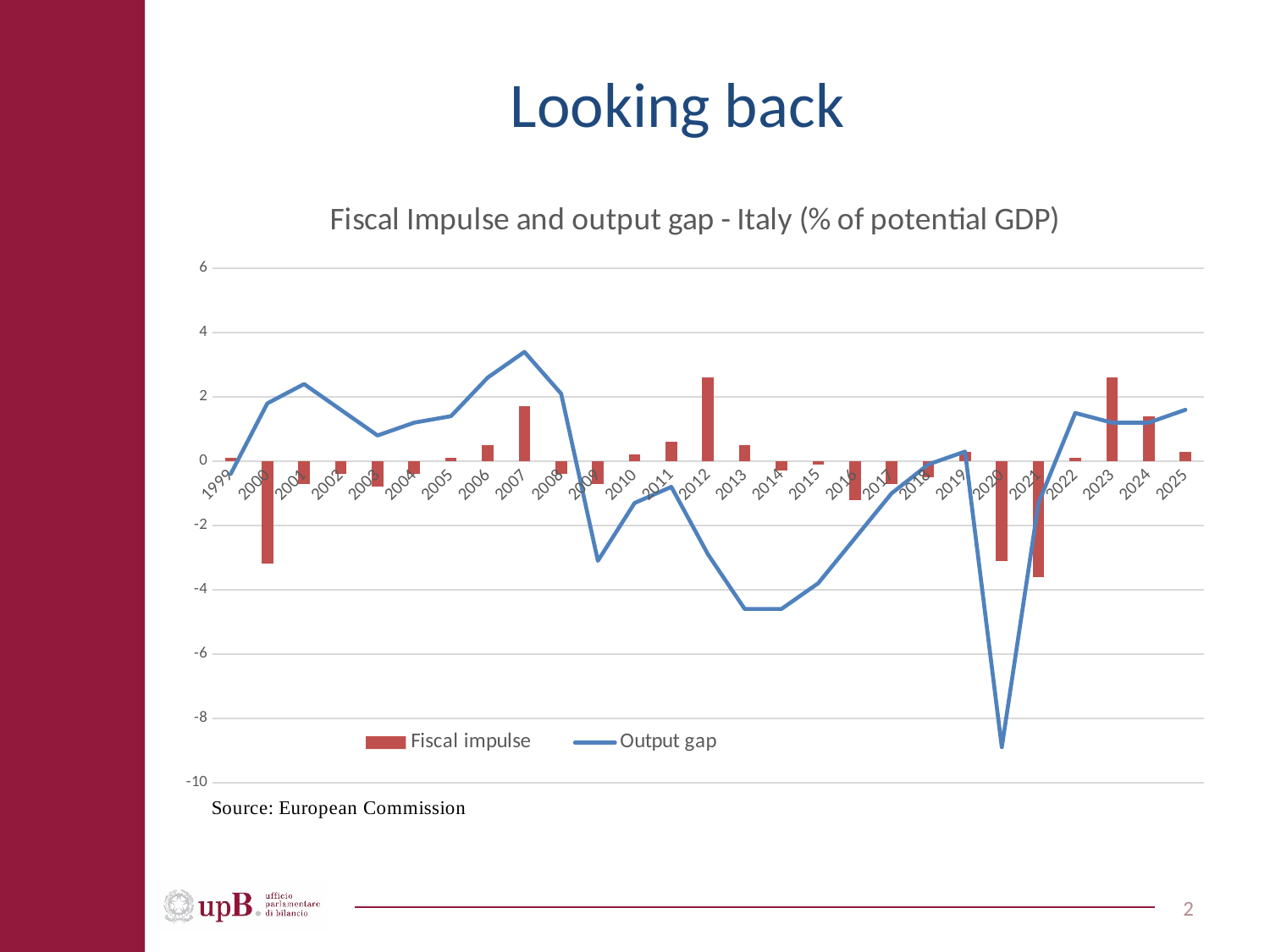

# Looking back

### Chart: Fiscal Impulse and output gap - Italy (% of potential GDP)

| Category | Fiscal impulse | Output gap |
|---|---|---|
| 1999 | 0.10000000000000142 | -0.4 |
| 2000 | -3.2000000000000015 | 1.8 |
| 2001 | -0.6999999999999997 | 2.4 |
| 2002 | -0.4000000000000002 | 1.6 |
| 2003 | -0.8 | 0.8 |
| 2004 | -0.4 | 1.2 |
| 2005 | 0.09999999999999998 | 1.4 |
| 2006 | 0.5 | 2.6 |
| 2007 | 1.7 | 3.400000000000001 |
| 2008 | -0.3999999999999999 | 2.1 |
| 2009 | -0.7 | -3.1 |
| 2010 | 0.2 | -1.3 |
| 2011 | 0.6000000000000001 | -0.8 |
| 2012 | 2.6 | -2.900000000000001 |
| 2013 | 0.5 | -4.600000000000001 |
| 2014 | -0.2999999999999994 | -4.600000000000001 |
| 2015 | -0.10000000000000098 | -3.8 |
| 2016 | -1.1999999999999997 | -2.4 |
| 2017 | -0.7000000000000002 | -1.0 |
| 2018 | -0.5 | -0.1 |
| 2019 | 0.30000000000000004 | 0.3 |
| 2020 | -3.0999999999999996 | -8.9 |
| 2021 | -3.6 | -1.3 |
| 2022 | 0.09999999999999964 | 1.5 |
| 2023 | 2.6000000000000005 | 1.2 |
| 2024 | 1.4 | 1.2 |
| 2025 | 0.29999999999999993 | 1.6 |
2